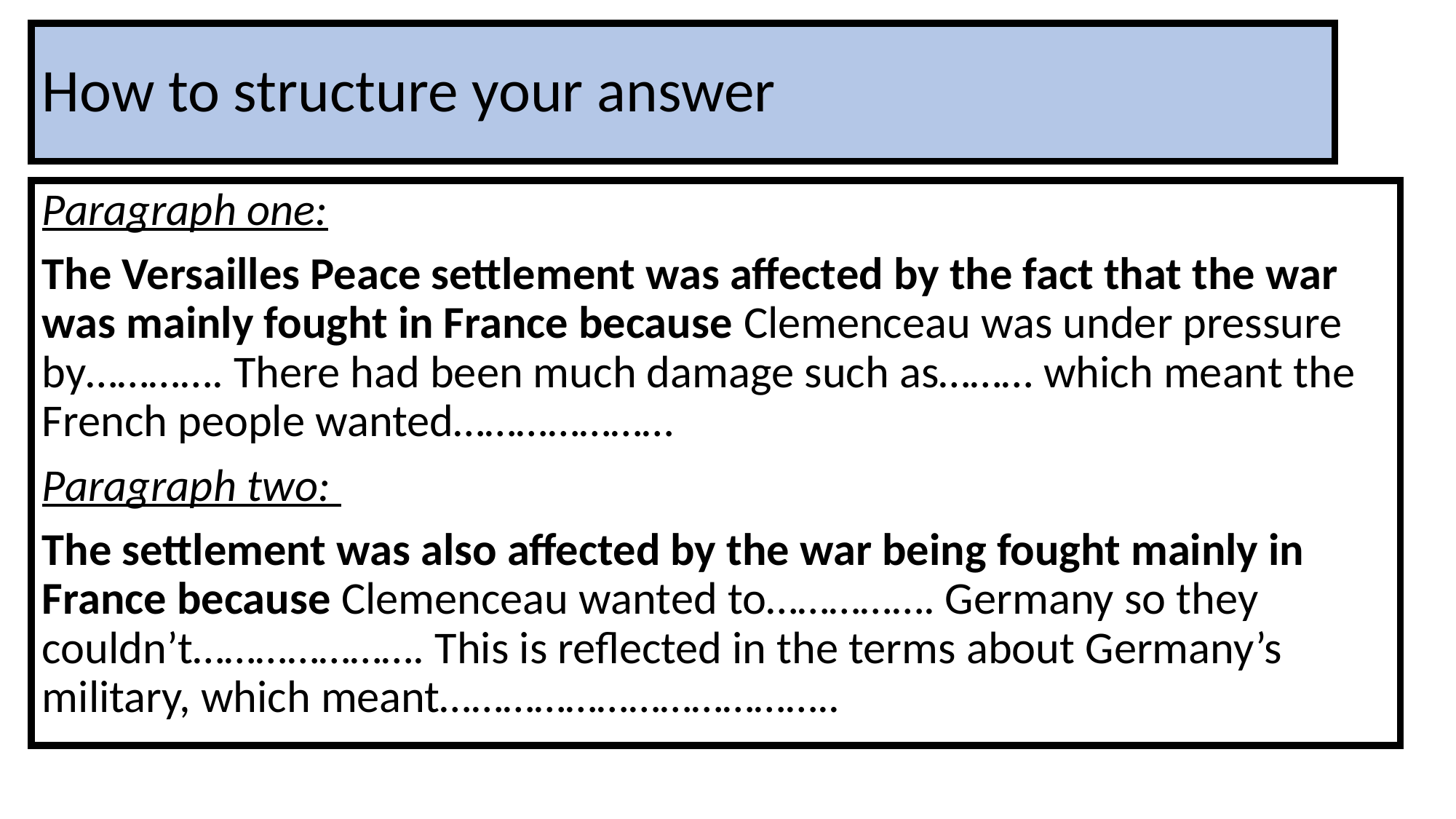

# How to structure your answer
Paragraph one:
The Versailles Peace settlement was affected by the fact that the war was mainly fought in France because Clemenceau was under pressure by…………. There had been much damage such as……… which meant the French people wanted…………………
Paragraph two:
The settlement was also affected by the war being fought mainly in France because Clemenceau wanted to……………. Germany so they couldn’t…………………. This is reflected in the terms about Germany’s military, which meant………………………………..